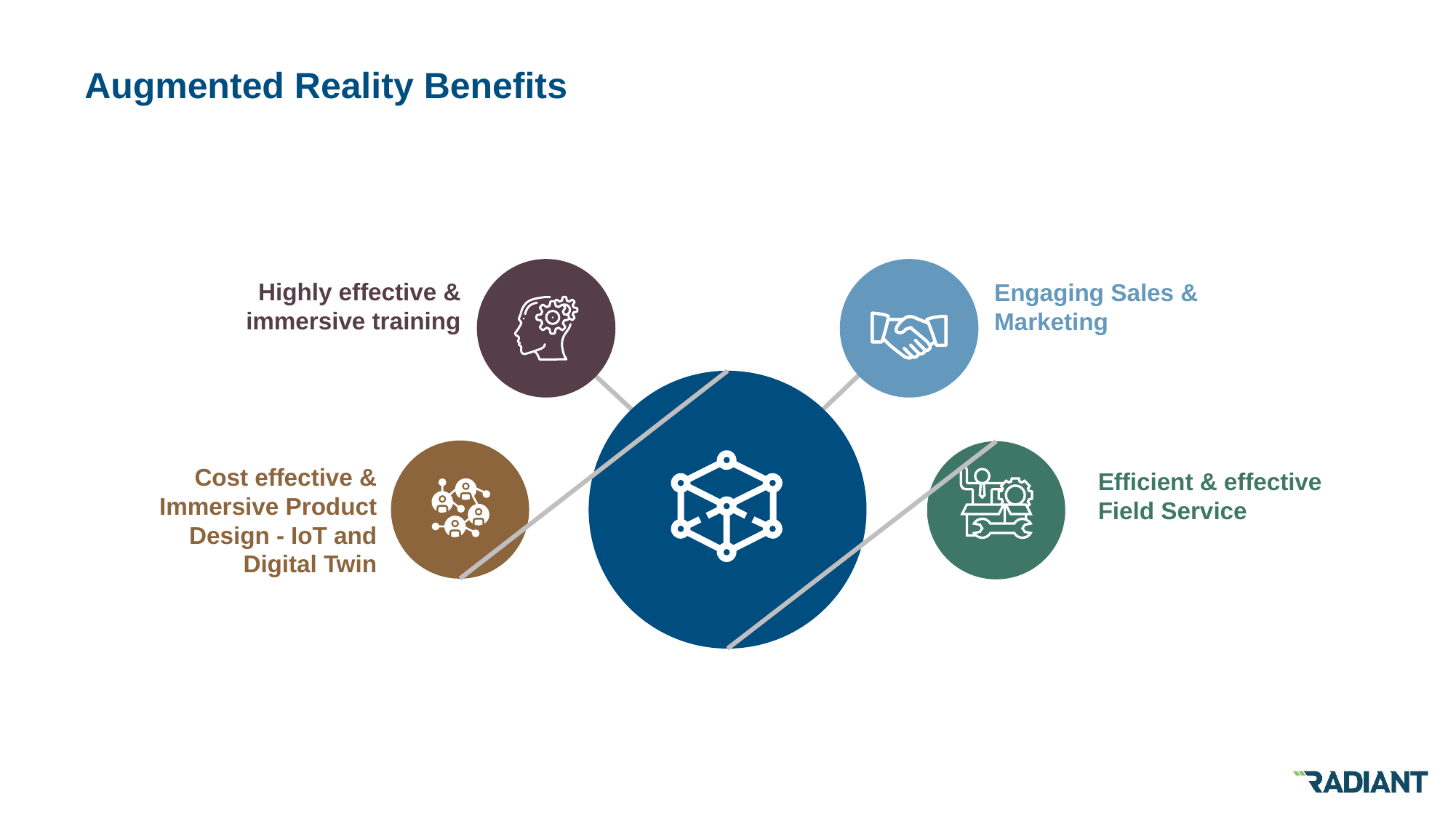

Augmented Reality Benefits

Highly effective & immersive training
Engaging Sales & Marketing

Cost effective & Immersive Product Design - IoT and Digital Twin

Efficient & effective Field Service